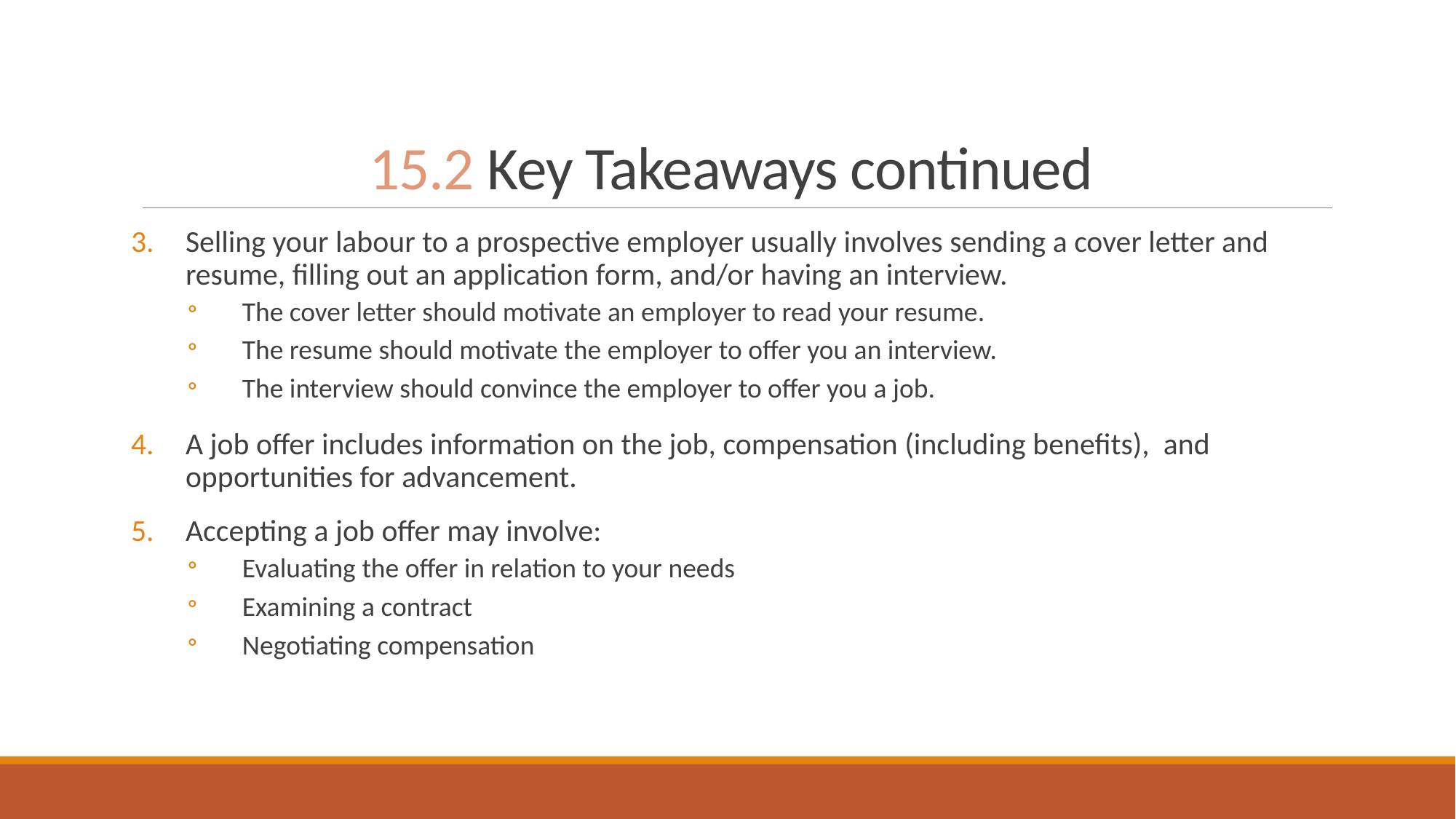

# 15.2 Key Takeaways continued
Selling your labour to a prospective employer usually involves sending a cover letter and resume, filling out an application form, and/or having an interview.
The cover letter should motivate an employer to read your resume.
The resume should motivate the employer to offer you an interview.
The interview should convince the employer to offer you a job.
A job offer includes information on the job, compensation (including benefits),  and opportunities for advancement.
Accepting a job offer may involve:
Evaluating the offer in relation to your needs
Examining a contract
Negotiating compensation